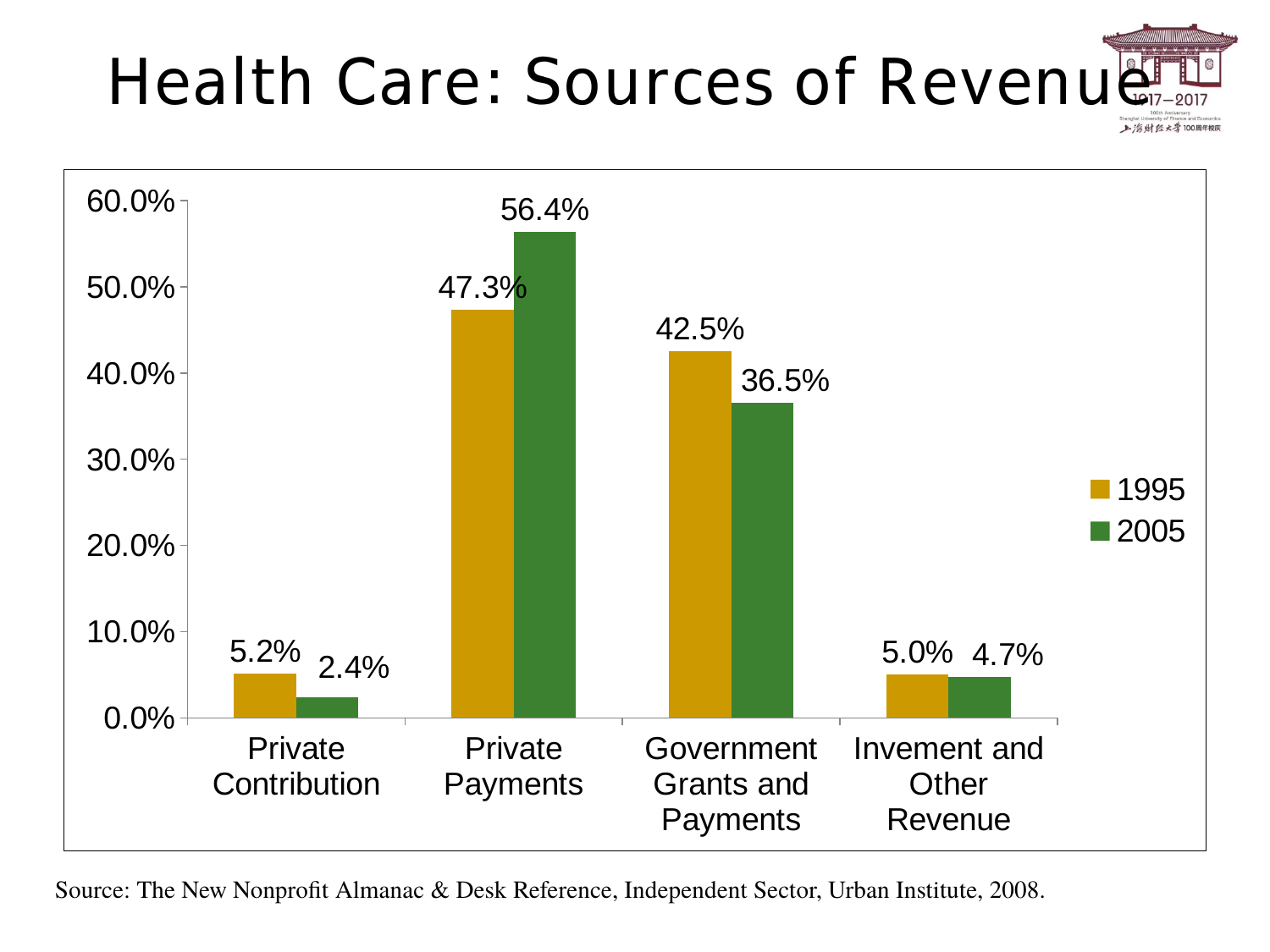

# Health Care: Sources of Revenue

### Chart

| Category | 1995 | 2005 |
|---|---|---|
| Private Contribution | 0.051568255385645724 | 0.024089382588478682 |
| Private Payments | 0.47335082040406457 | 0.5637755102040883 |
| Government Grants and Payments | 0.42507534323027313 | 0.36507039524670853 |
| Invement and Other Revenue | 0.05000558098002019 | 0.0470647119607341 |
Source: The New Nonprofit Almanac & Desk Reference, Independent Sector, Urban Institute, 2008.